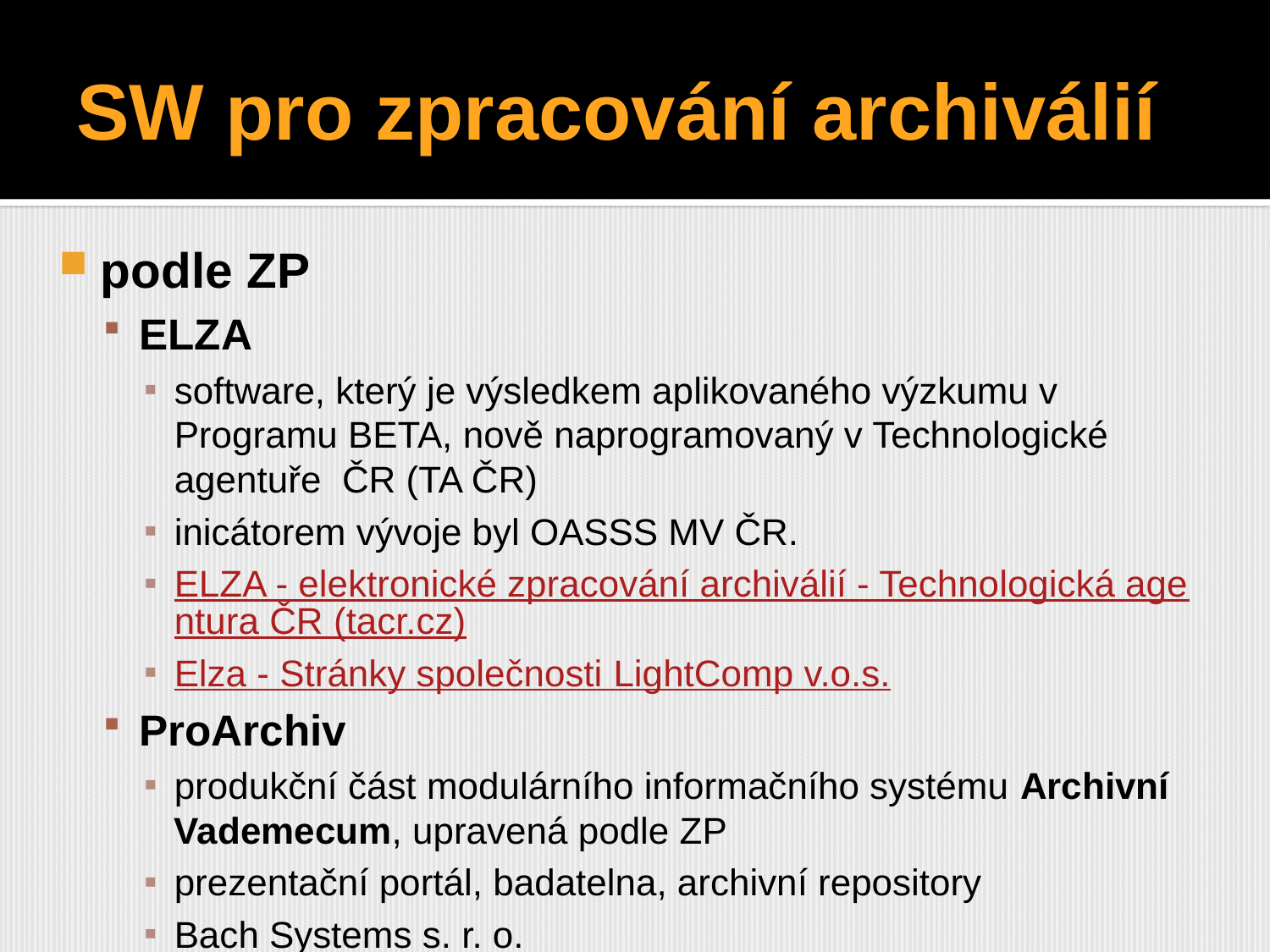

# SW pro zpracování archiválií
podle ZP
ELZA
software, který je výsledkem aplikovaného výzkumu v Programu BETA, nově naprogramovaný v Technologické agentuře  ČR (TA ČR)
inicátorem vývoje byl OASSS MV ČR.
ELZA - elektronické zpracování archiválií - Technologická agentura ČR (tacr.cz)
Elza - Stránky společnosti LightComp v.o.s.
ProArchiv
produkční část modulárního informačního systému Archivní Vademecum, upravená podle ZP
prezentační portál, badatelna, archivní repository
Bach Systems s. r. o.